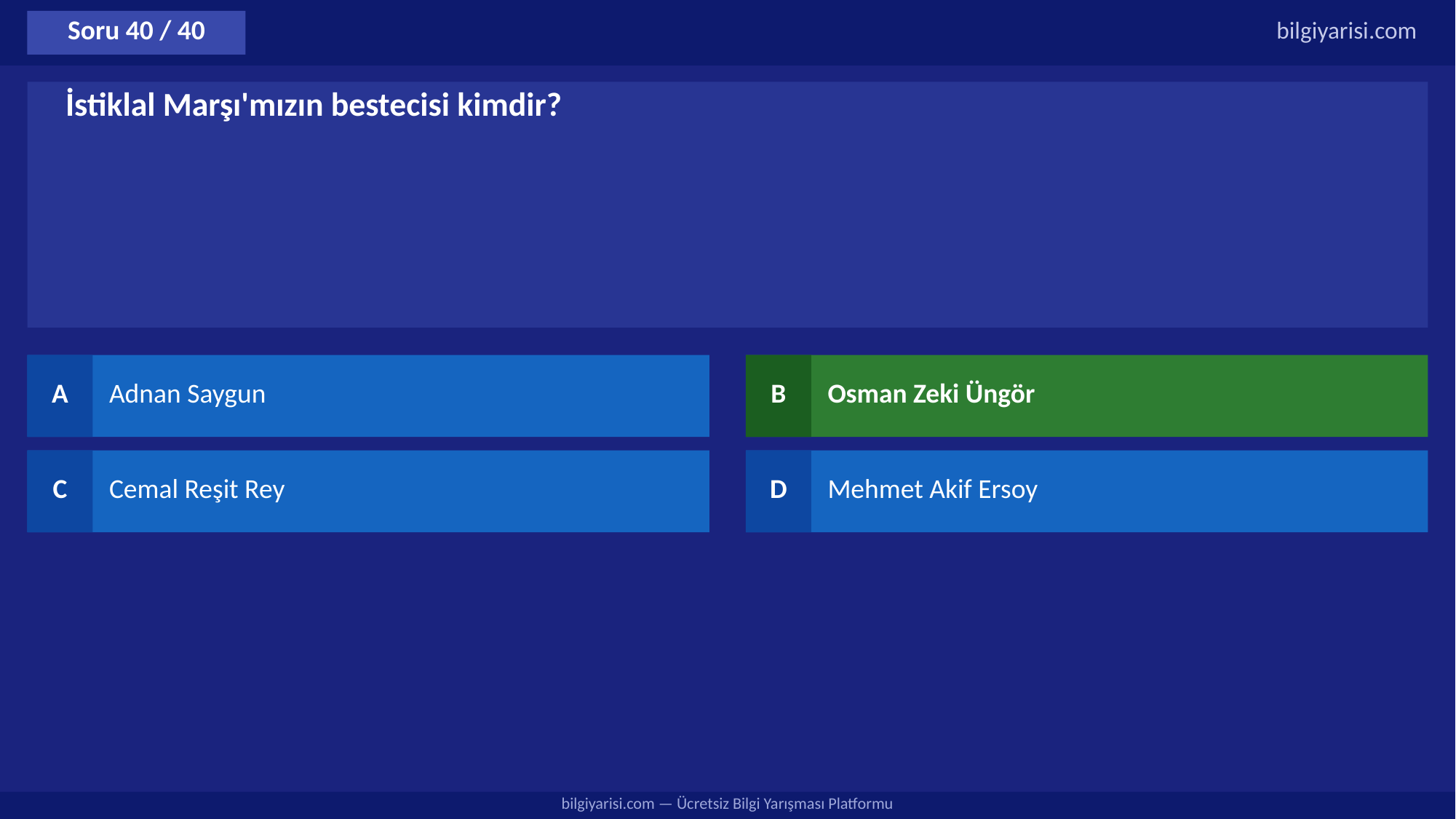

Soru 40 / 40
bilgiyarisi.com

İstiklal Marşı'mızın bestecisi kimdir?

A
Adnan Saygun

B
Osman Zeki Üngör

C
Cemal Reşit Rey

D
Mehmet Akif Ersoy
bilgiyarisi.com — Ücretsiz Bilgi Yarışması Platformu